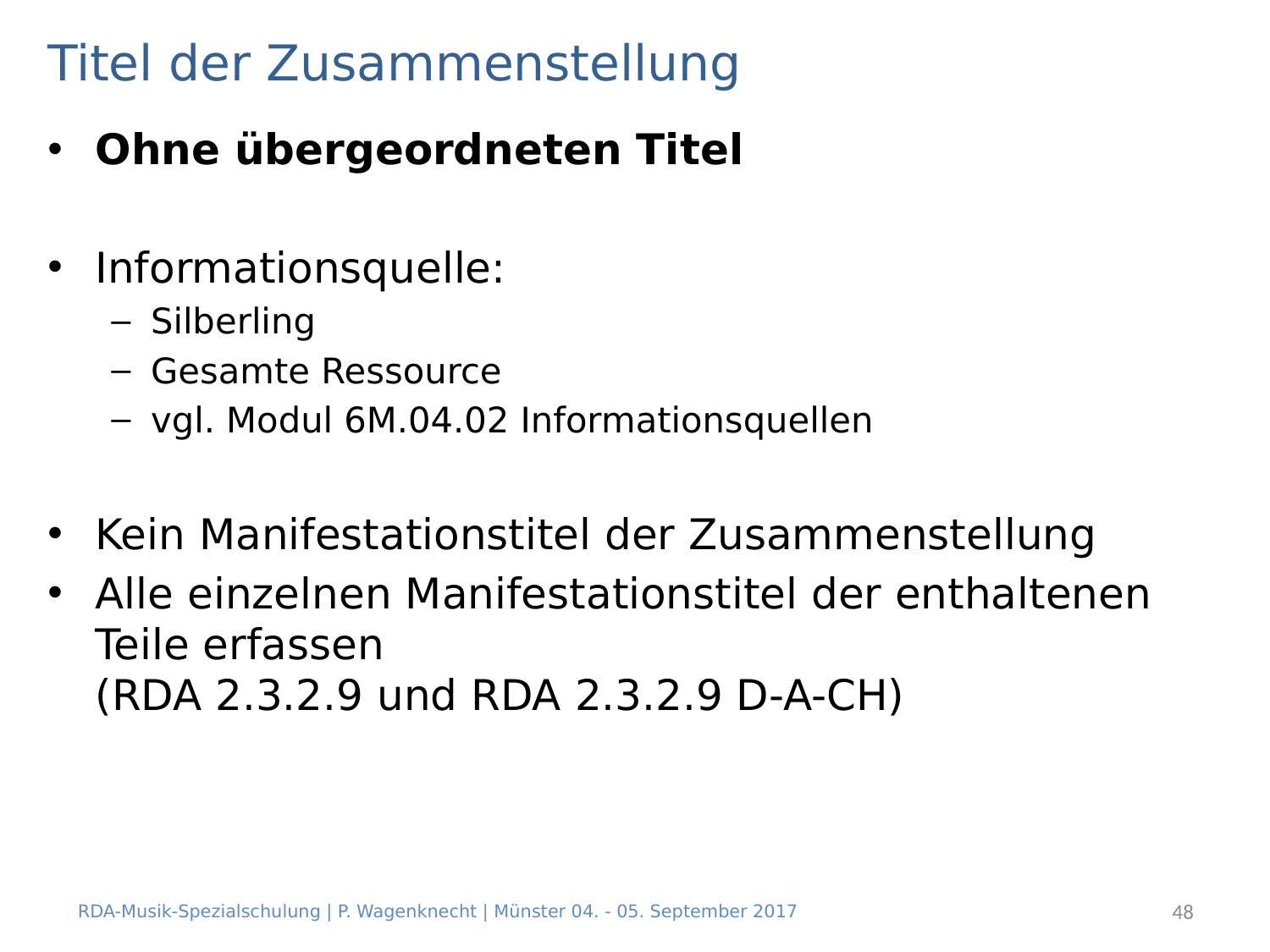

# Titel der Zusammenstellung
Ohne übergeordneten Titel

Informationsquelle:
Silberling
Gesamte Ressource
vgl. Modul 6M.04.02 Informationsquellen

Kein Manifestationstitel der Zusammenstellung
Alle einzelnen Manifestationstitel der enthaltenen Teile erfassen
(RDA 2.3.2.9 und RDA 2.3.2.9 D-A-CH)
RDA-Musik-Spezialschulung | P. Wagenknecht | Münster 04. - 05. September 2017
48